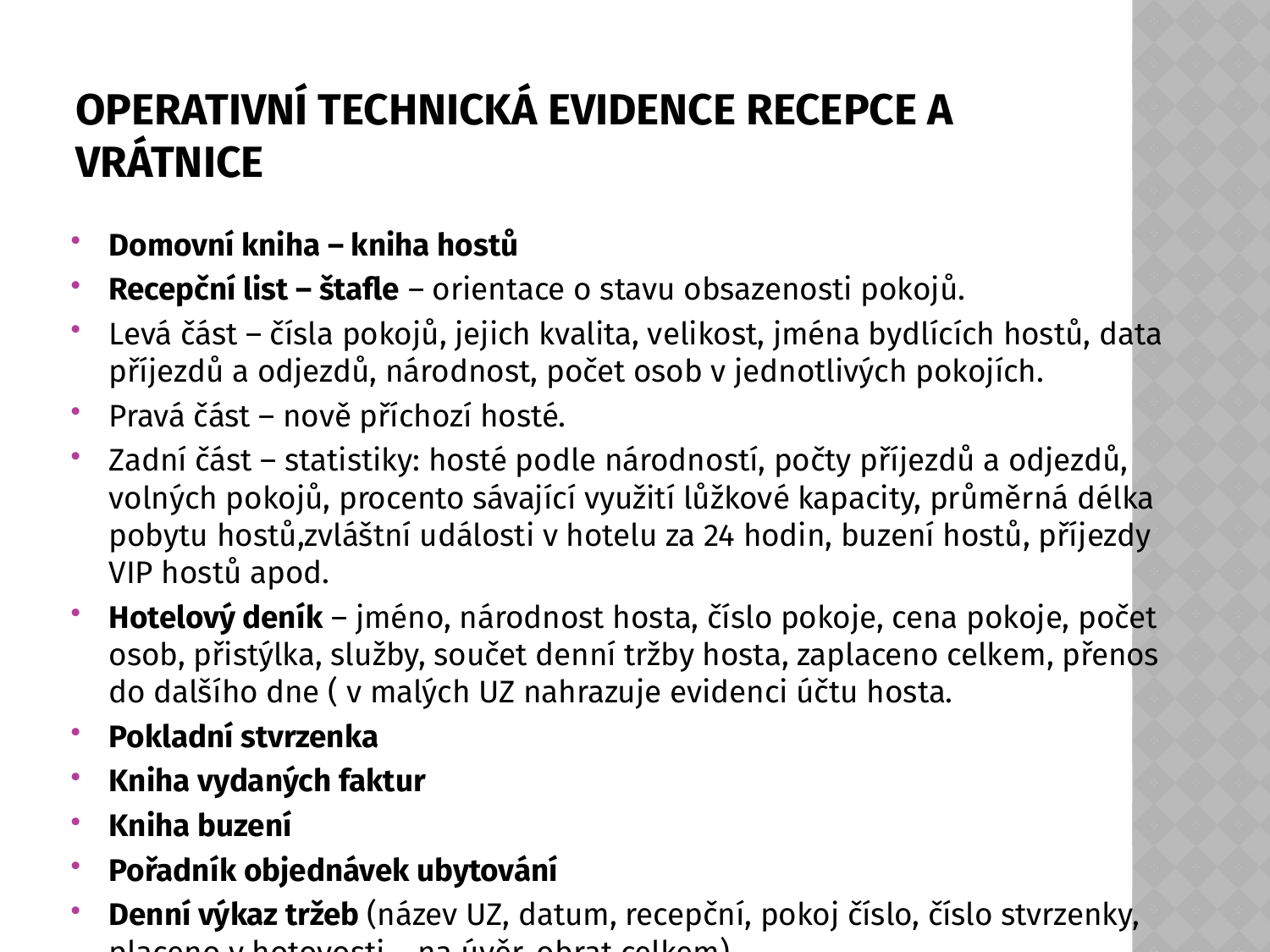

# Operativní technická evidence recepce a vrátnice
Domovní kniha – kniha hostů
Recepční list – štafle – orientace o stavu obsazenosti pokojů.
Levá část – čísla pokojů, jejich kvalita, velikost, jména bydlících hostů, data příjezdů a odjezdů, národnost, počet osob v jednotlivých pokojích.
Pravá část – nově příchozí hosté.
Zadní část – statistiky: hosté podle národností, počty příjezdů a odjezdů, volných pokojů, procento sávající využití lůžkové kapacity, průměrná délka pobytu hostů,zvláštní události v hotelu za 24 hodin, buzení hostů, příjezdy VIP hostů apod.
Hotelový deník – jméno, národnost hosta, číslo pokoje, cena pokoje, počet osob, přistýlka, služby, součet denní tržby hosta, zaplaceno celkem, přenos do dalšího dne ( v malých UZ nahrazuje evidenci účtu hosta.
Pokladní stvrzenka
Kniha vydaných faktur
Kniha buzení
Pořadník objednávek ubytování
Denní výkaz tržeb (název UZ, datum, recepční, pokoj číslo, číslo stvrzenky, placeno v hotovosti – na úvěr, obrat celkem)